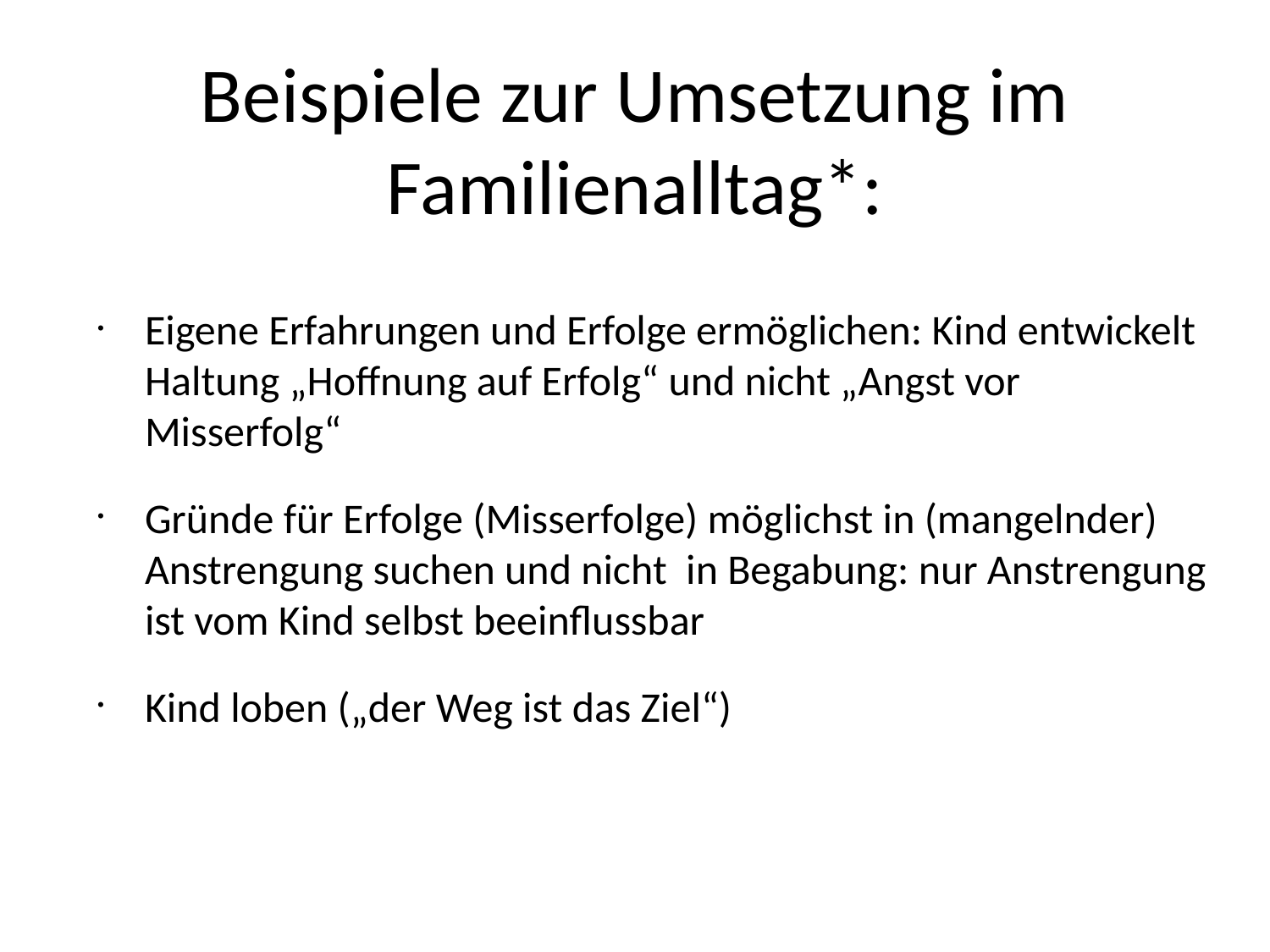

Beispiele zur Umsetzung im Familienalltag*:
Eigene Erfahrungen und Erfolge ermöglichen: Kind entwickelt Haltung „Hoffnung auf Erfolg“ und nicht „Angst vor Misserfolg“
Gründe für Erfolge (Misserfolge) möglichst in (mangelnder) Anstrengung suchen und nicht  in Begabung: nur Anstrengung ist vom Kind selbst beeinflussbar
Kind loben („der Weg ist das Ziel“)